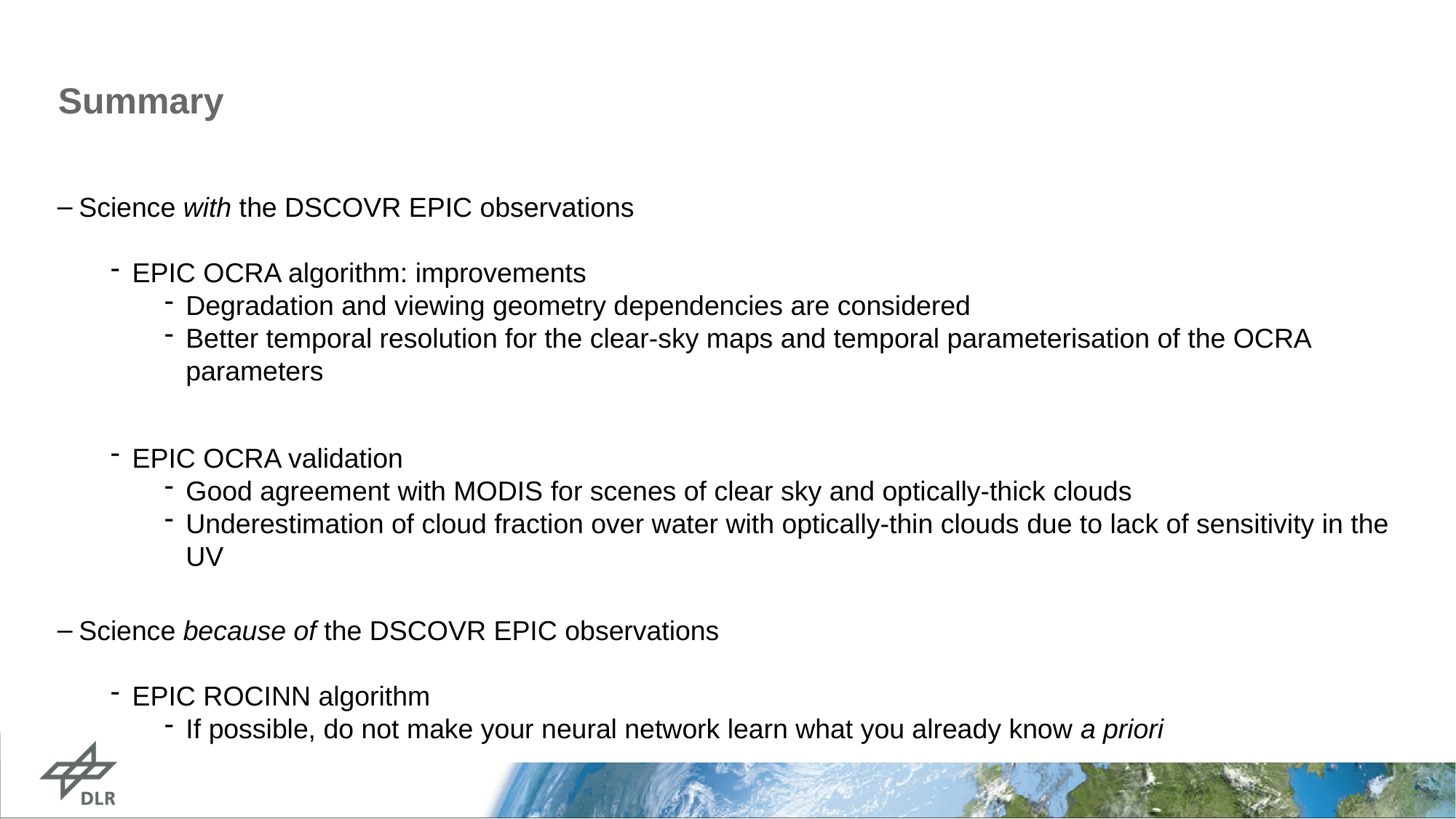

# Summary
Science with the DSCOVR EPIC observations
EPIC OCRA algorithm: improvements
Degradation and viewing geometry dependencies are considered
Better temporal resolution for the clear-sky maps and temporal parameterisation of the OCRA parameters

EPIC OCRA validation
Good agreement with MODIS for scenes of clear sky and optically-thick clouds
Underestimation of cloud fraction over water with optically-thin clouds due to lack of sensitivity in the UV

Science because of the DSCOVR EPIC observations
EPIC ROCINN algorithm
If possible, do not make your neural network learn what you already know a priori